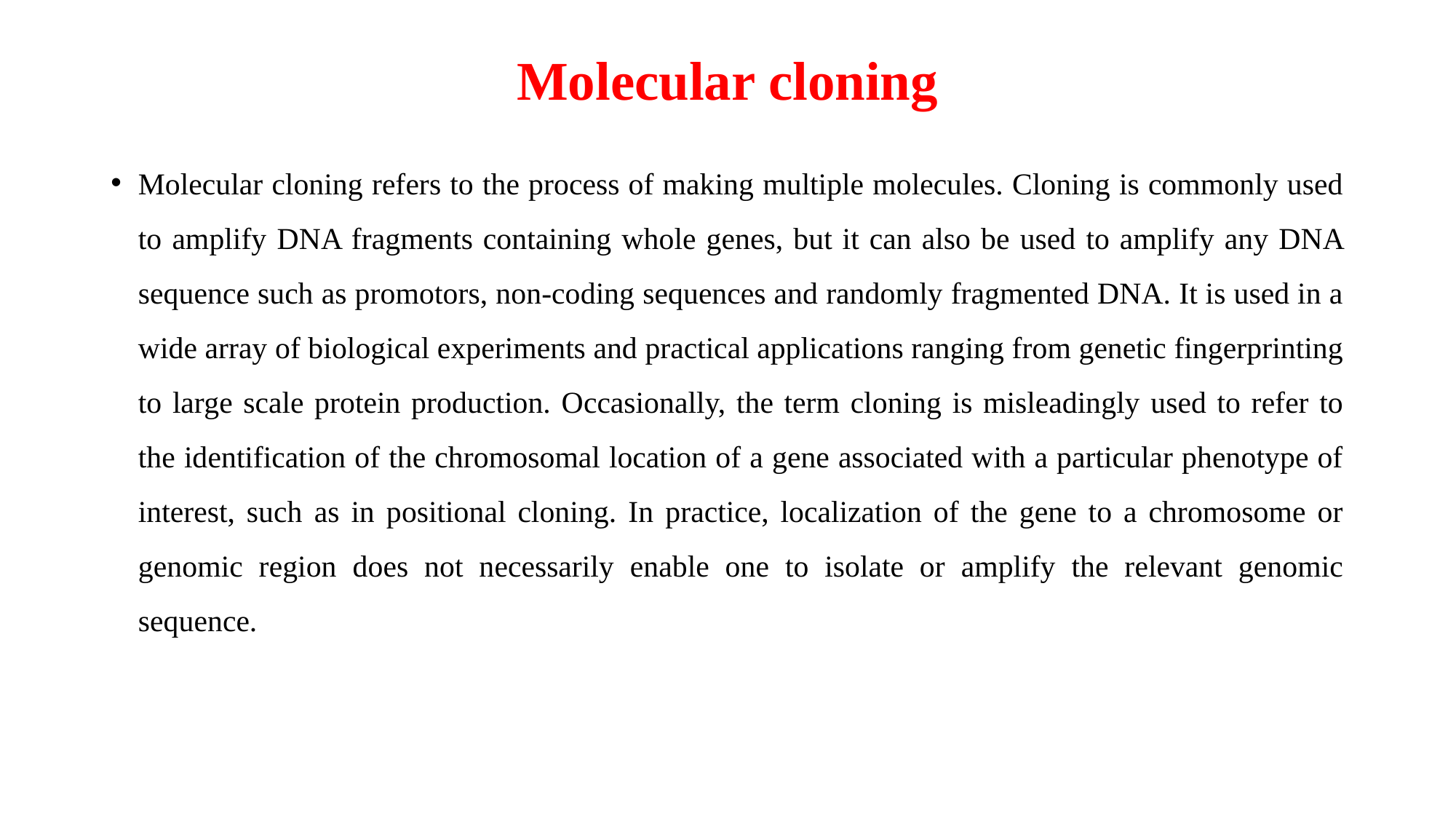

# Molecular cloning
Molecular cloning refers to the process of making multiple molecules. Cloning is commonly used to amplify DNA fragments containing whole genes, but it can also be used to amplify any DNA sequence such as promotors, non-coding sequences and randomly fragmented DNA. It is used in a wide array of biological experiments and practical applications ranging from genetic fingerprinting to large scale protein production. Occasionally, the term cloning is misleadingly used to refer to the identification of the chromosomal location of a gene associated with a particular phenotype of interest, such as in positional cloning. In practice, localization of the gene to a chromosome or genomic region does not necessarily enable one to isolate or amplify the relevant genomic sequence.